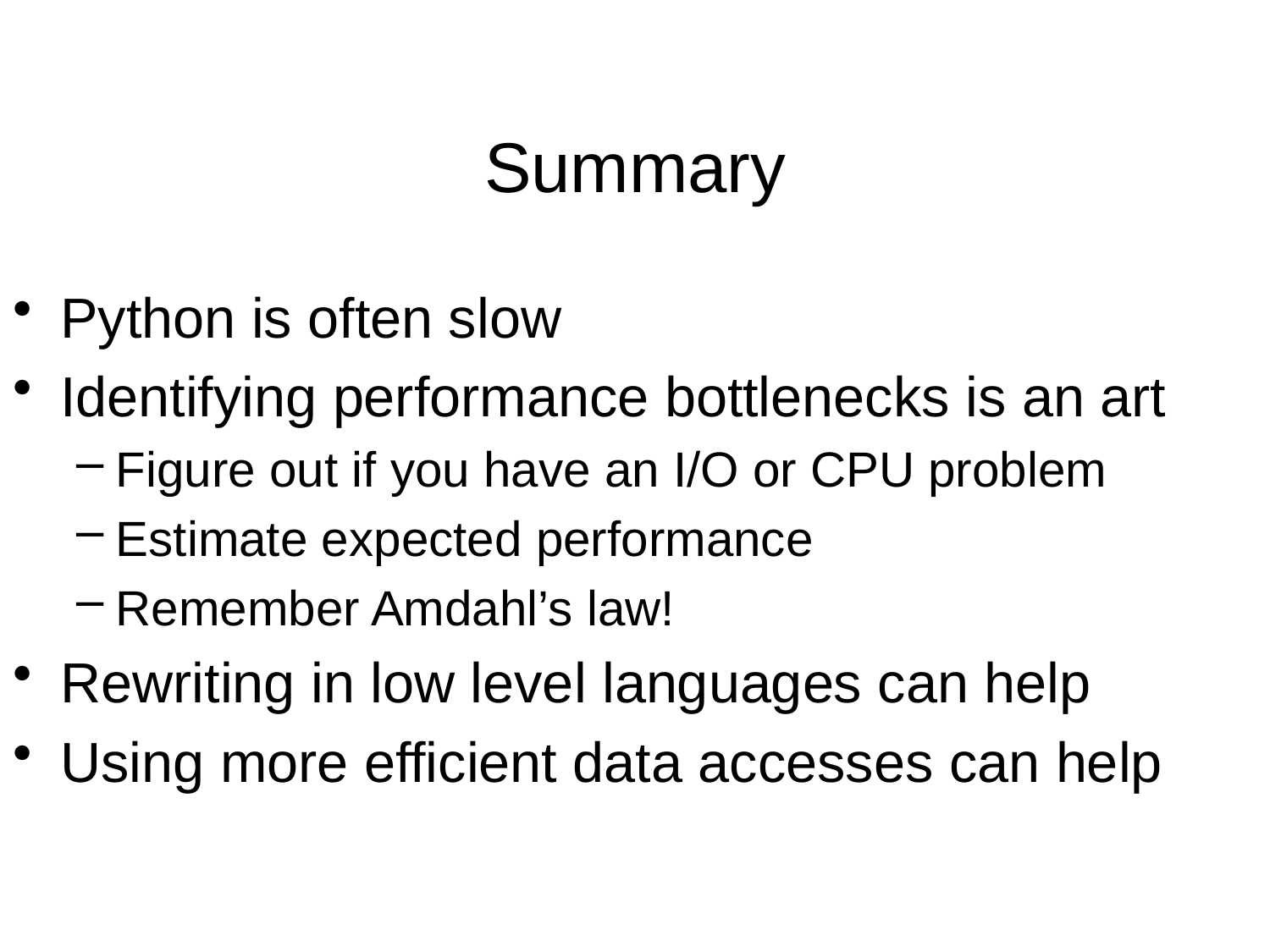

# Summary
Python is often slow
Identifying performance bottlenecks is an art
Figure out if you have an I/O or CPU problem
Estimate expected performance
Remember Amdahl’s law!
Rewriting in low level languages can help
Using more efficient data accesses can help